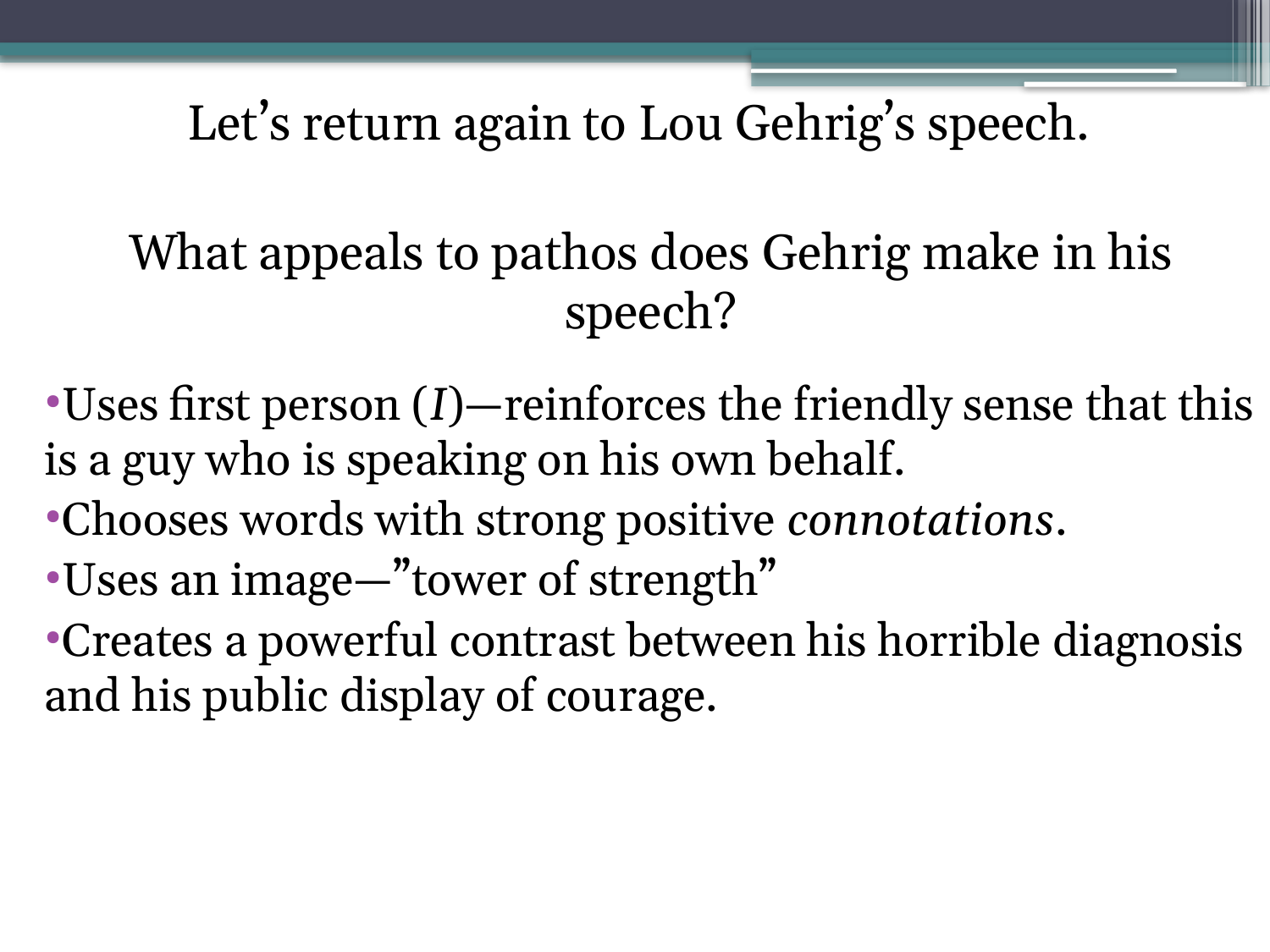

Let’s return again to Lou Gehrig’s speech.

What appeals to pathos does Gehrig make in his speech?

Uses first person (I)—reinforces the friendly sense that this is a guy who is speaking on his own behalf.
Chooses words with strong positive connotations.
Uses an image—”tower of strength”
Creates a powerful contrast between his horrible diagnosis and his public display of courage.